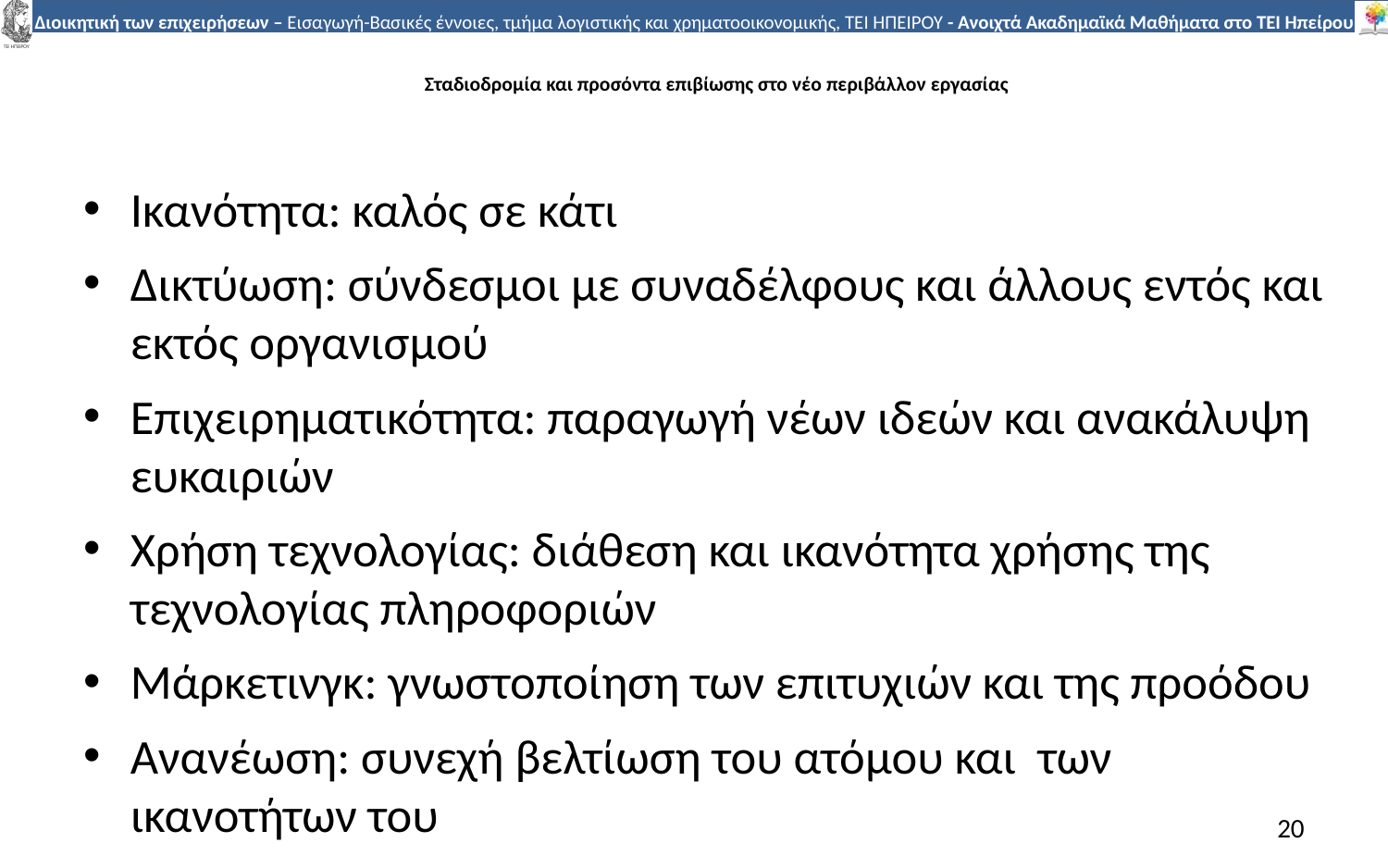

# Σταδιοδροµία και προσόντα επιβίωσης στο νέο περιβάλλον εργασίας
Ικανότητα: καλός σε κάτι
Δικτύωση: σύνδεσµοι µε συναδέλφους και άλλους εντός και εκτός οργανισµού
Επιχειρηµατικότητα: παραγωγή νέων ιδεών και ανακάλυψη ευκαιριών
Χρήση τεχνολογίας: διάθεση και ικανότητα χρήσης της τεχνολογίας πληροφοριών
Μάρκετινγκ: γνωστοποίηση των επιτυχιών και της προόδου
Ανανέωση: συνεχή βελτίωση του ατόμου και  των ικανοτήτων του

20